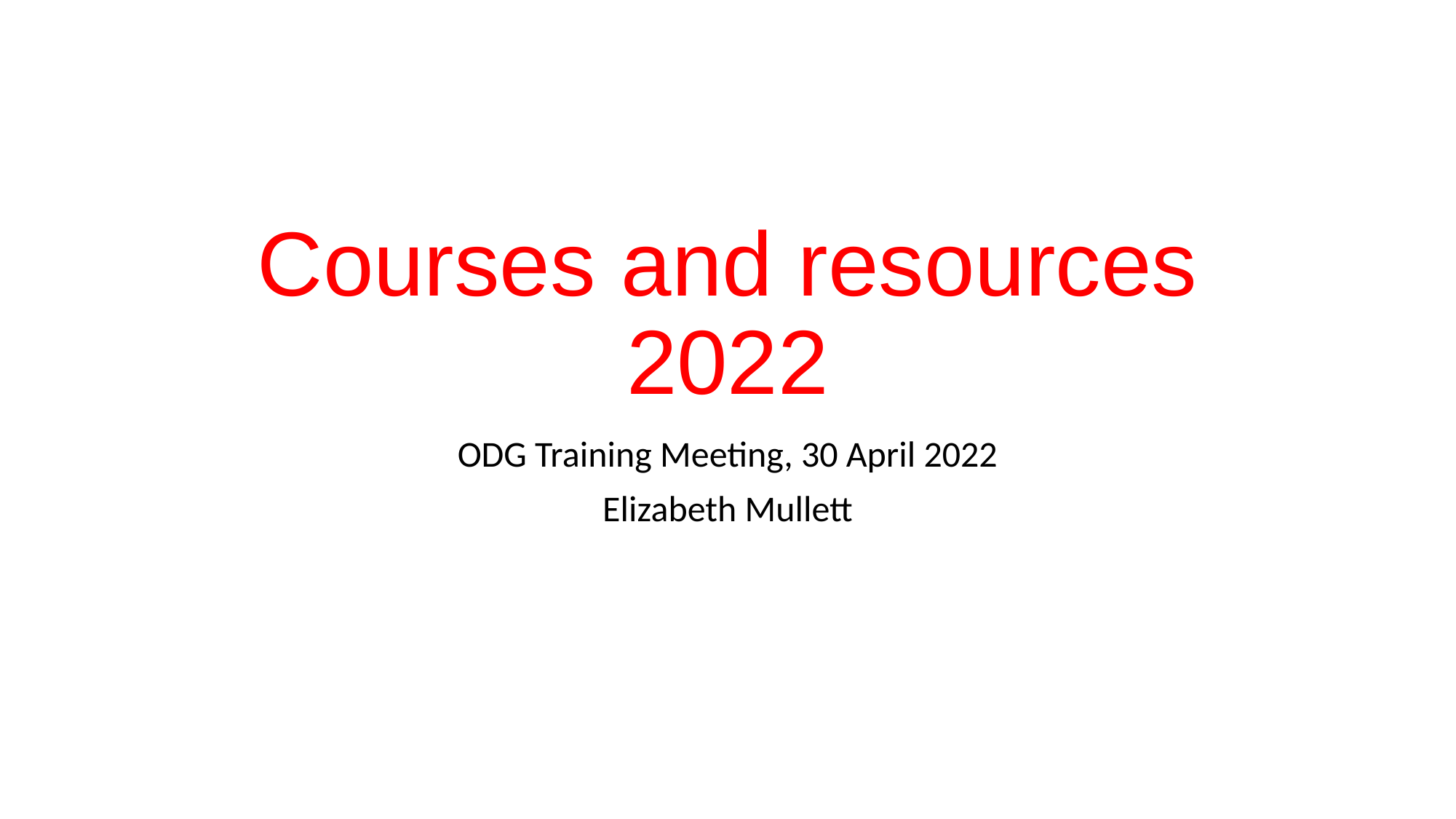

# Courses and resources 2022
ODG Training Meeting, 30 April 2022
Elizabeth Mullett